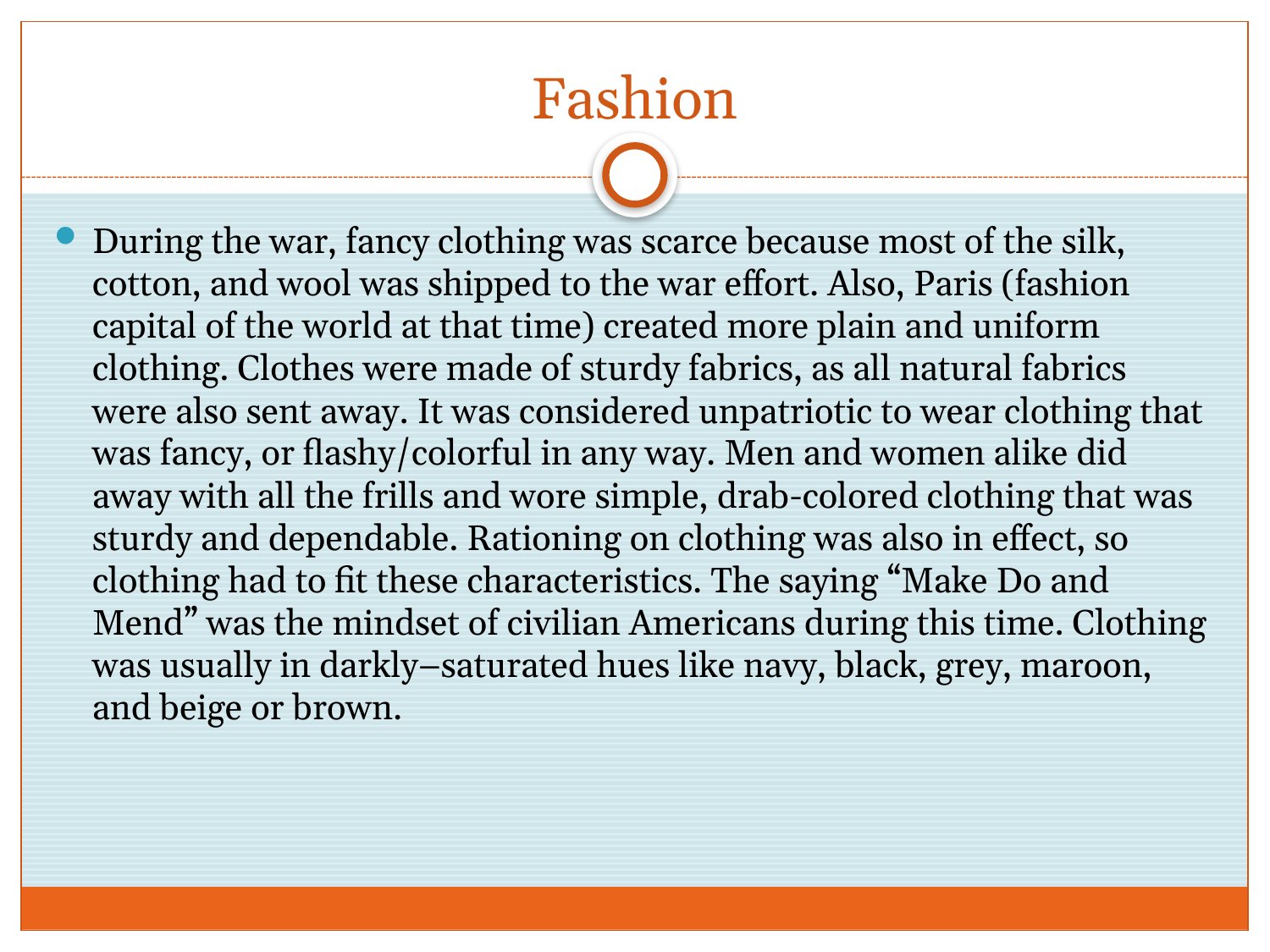

# Fashion
During the war, fancy clothing was scarce because most of the silk, cotton, and wool was shipped to the war effort. Also, Paris (fashion capital of the world at that time) created more plain and uniform clothing. Clothes were made of sturdy fabrics, as all natural fabrics were also sent away. It was considered unpatriotic to wear clothing that was fancy, or flashy/colorful in any way. Men and women alike did away with all the frills and wore simple, drab-colored clothing that was sturdy and dependable. Rationing on clothing was also in effect, so clothing had to fit these characteristics. The saying “Make Do and Mend” was the mindset of civilian Americans during this time. Clothing was usually in darkly–saturated hues like navy, black, grey, maroon, and beige or brown.